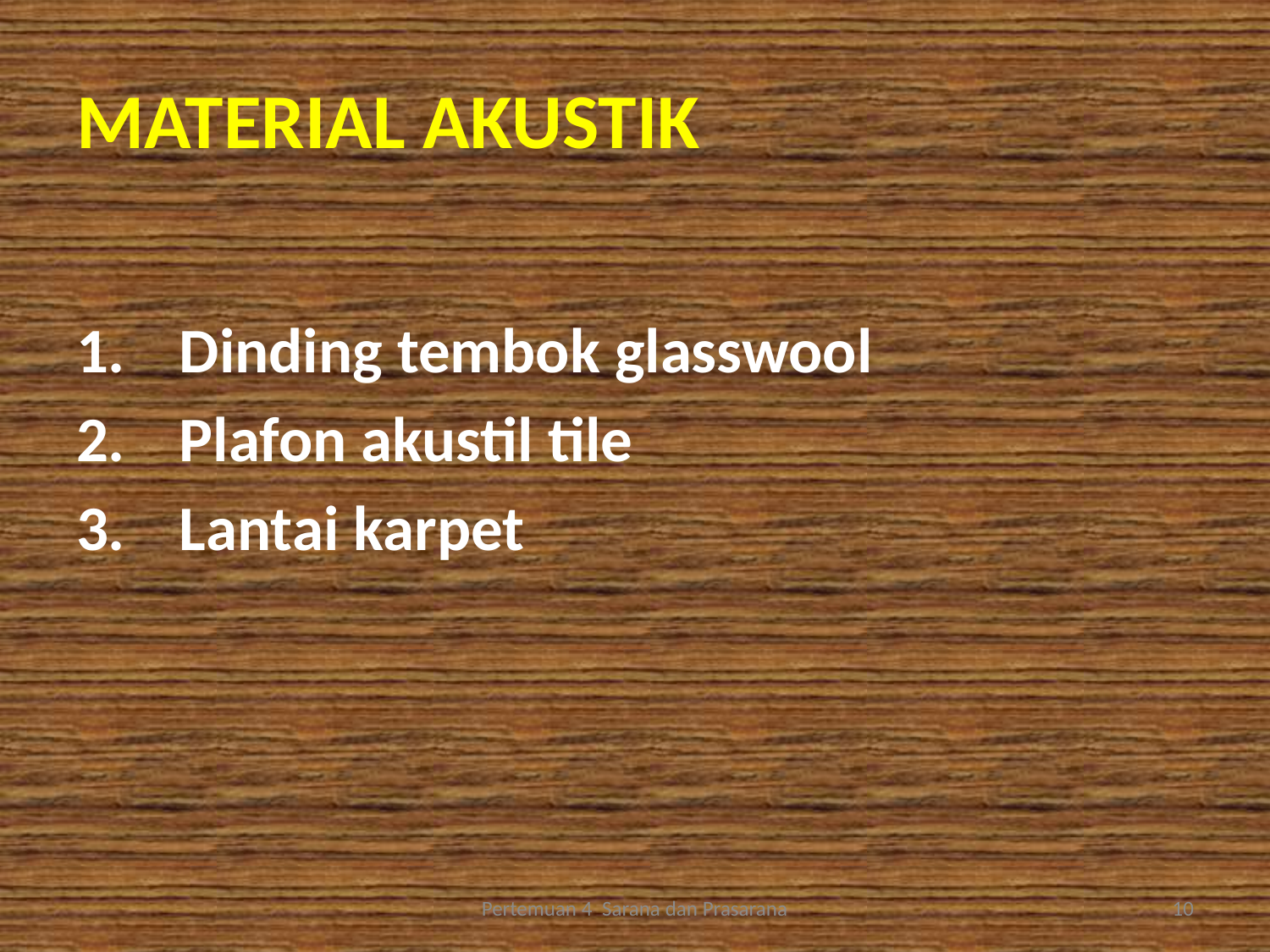

# MATERIAL AKUSTIK

Dinding tembok glasswool
Plafon akustil tile
Lantai karpet
Pertemuan 4  Sarana dan Prasarana
10